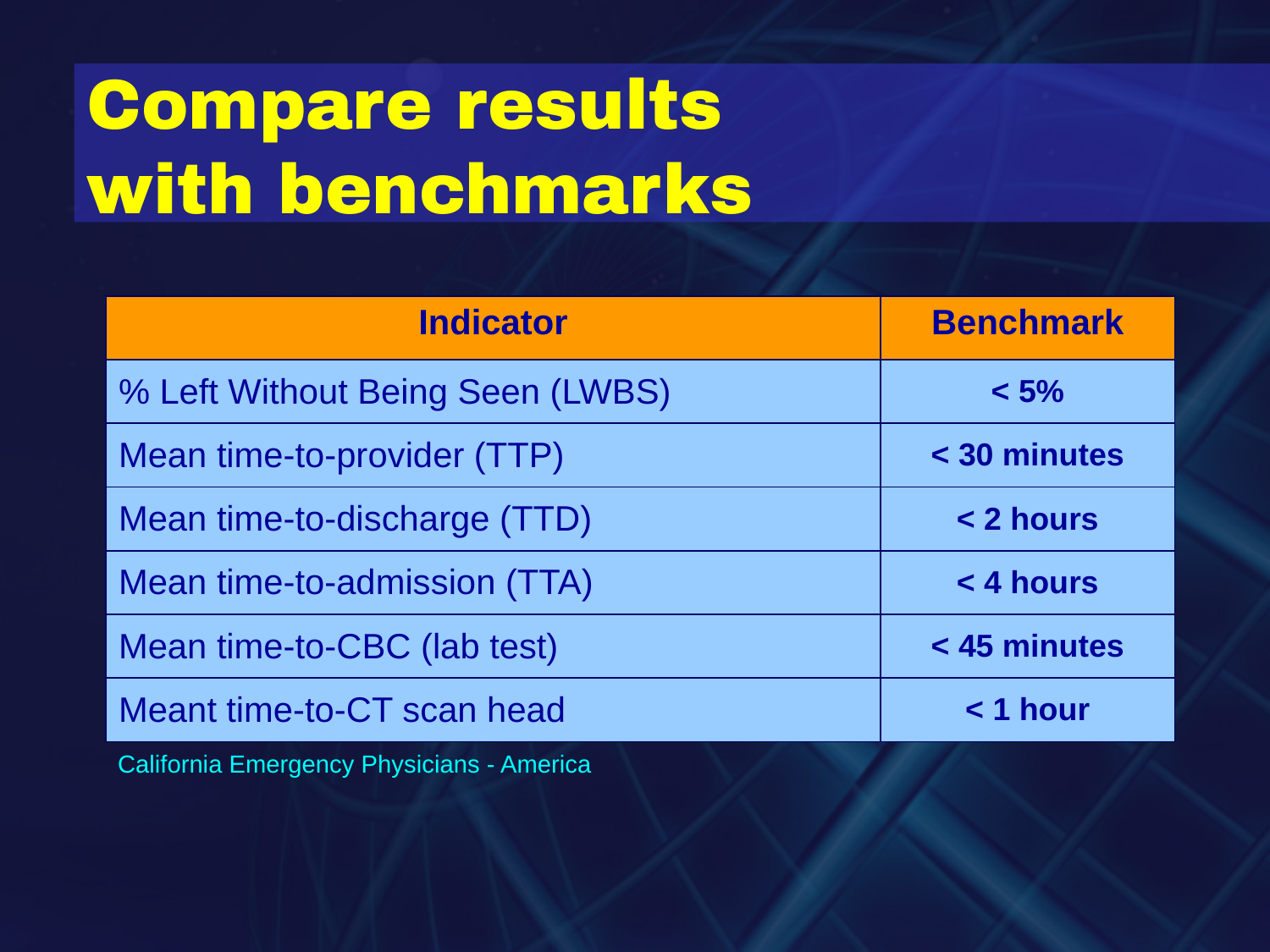

# Compare results with benchmarks
| Indicator | Benchmark |
| --- | --- |
| % Left Without Being Seen (LWBS) | < 5% |
| Mean time-to-provider (TTP) | < 30 minutes |
| Mean time-to-discharge (TTD) | < 2 hours |
| Mean time-to-admission (TTA) | < 4 hours |
| Mean time-to-CBC (lab test) | < 45 minutes |
| Meant time-to-CT scan head | < 1 hour |
California Emergency Physicians - America